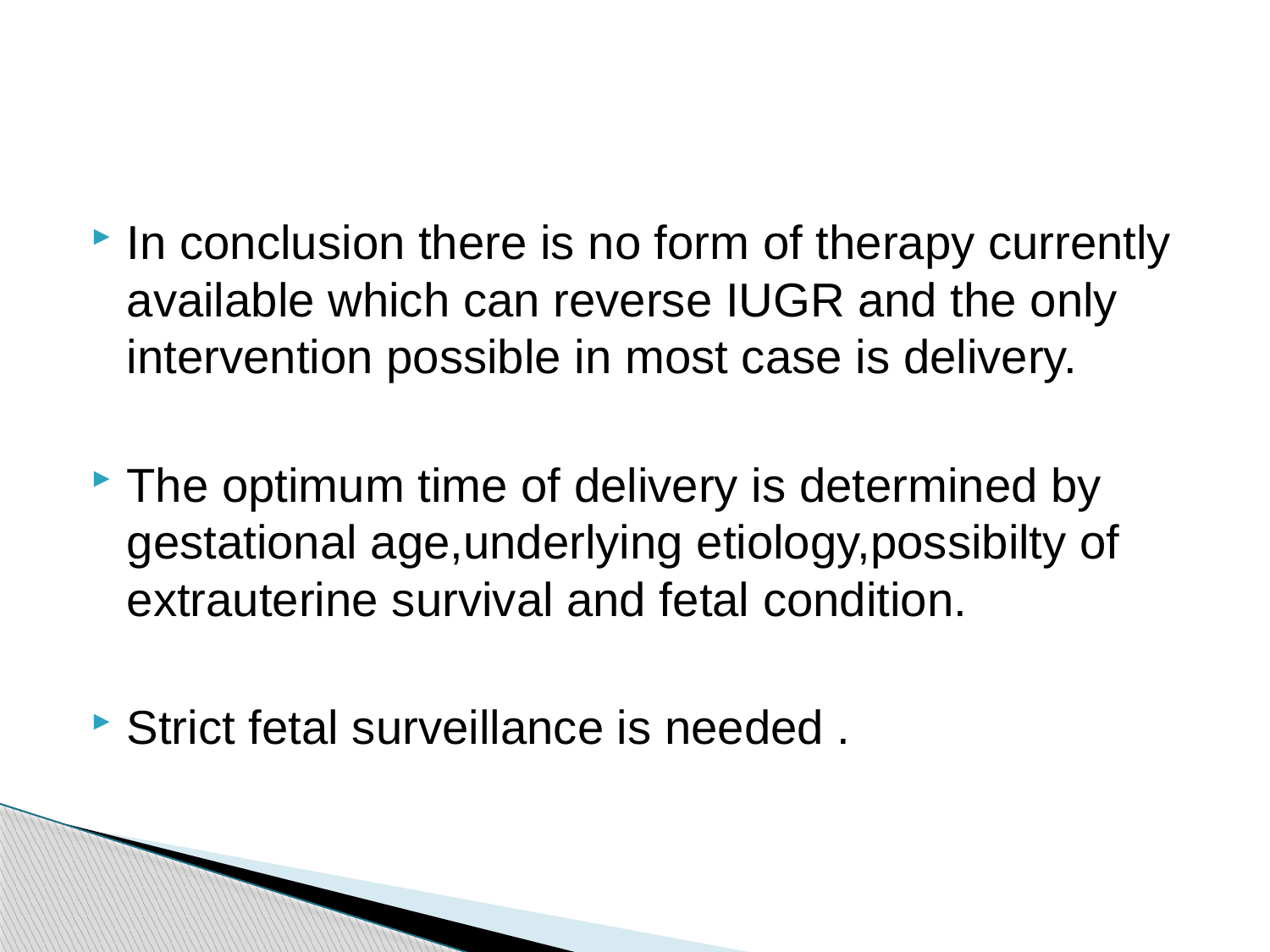

#
In conclusion there is no form of therapy currently available which can reverse IUGR and the only intervention possible in most case is delivery.

The optimum time of delivery is determined by gestational age,underlying etiology,possibilty of extrauterine survival and fetal condition.

Strict fetal surveillance is needed .